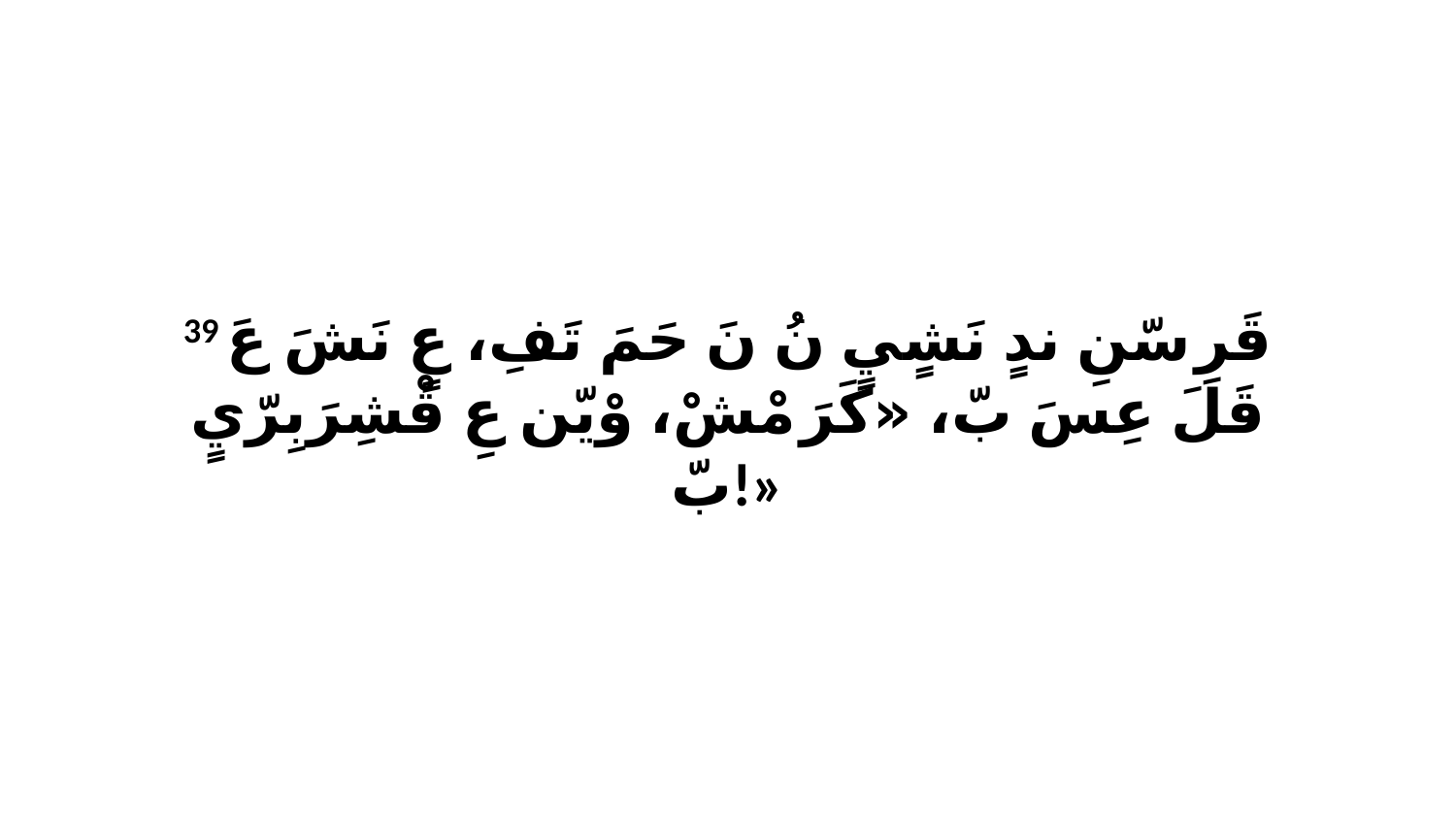

39 قَرِ سّنِ ندٍ نَشٍيٍ نُ نَ حَمَ تَفِ، عٍ نَشَ عَ قَلَ عِسَ بّ، «كَرَ مْشْ، وْيّن عِ قْشِرَبِرّيٍ بّ!»